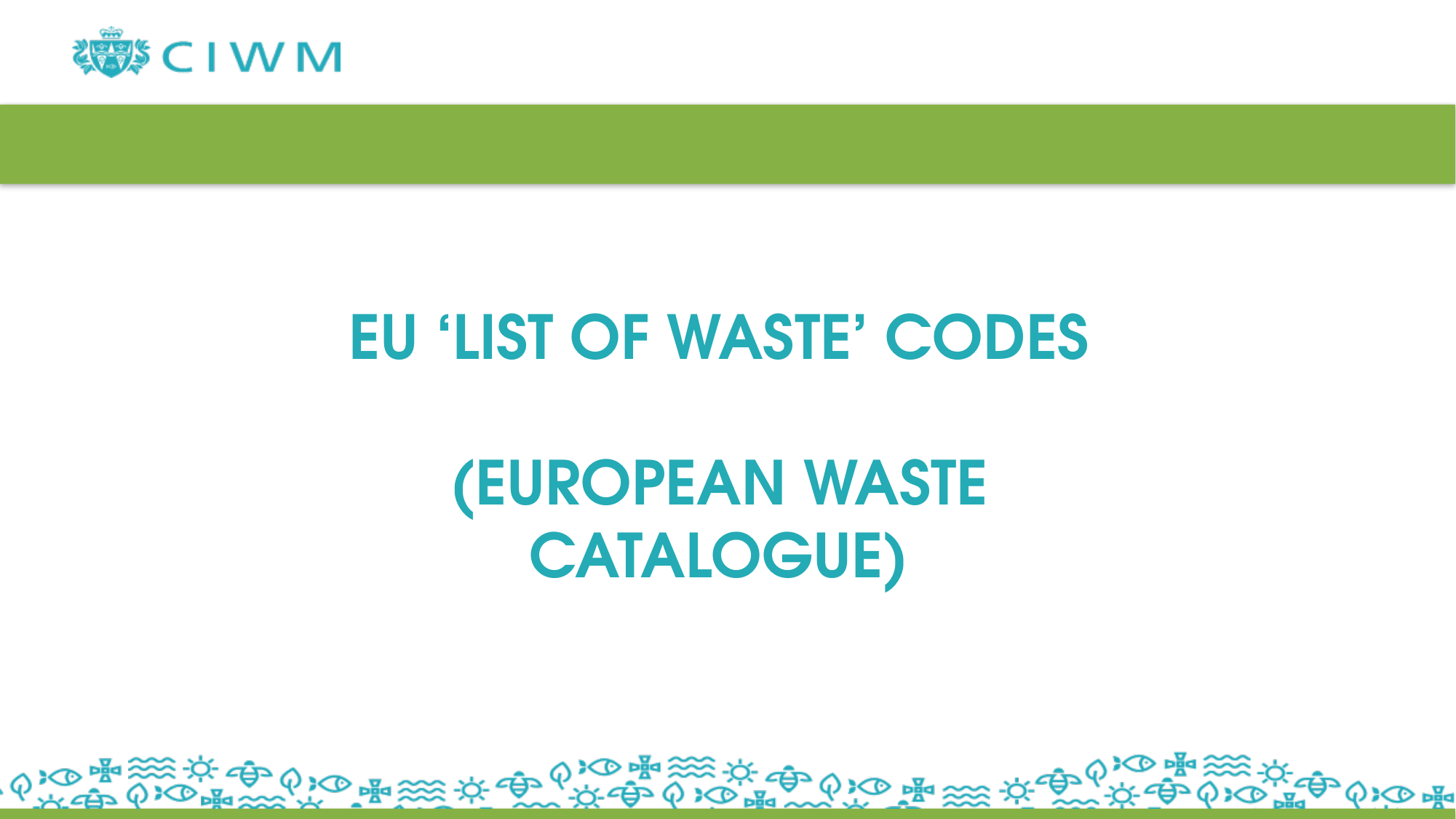

# EU ‘List of Waste’ codes (European Waste Catalogue)